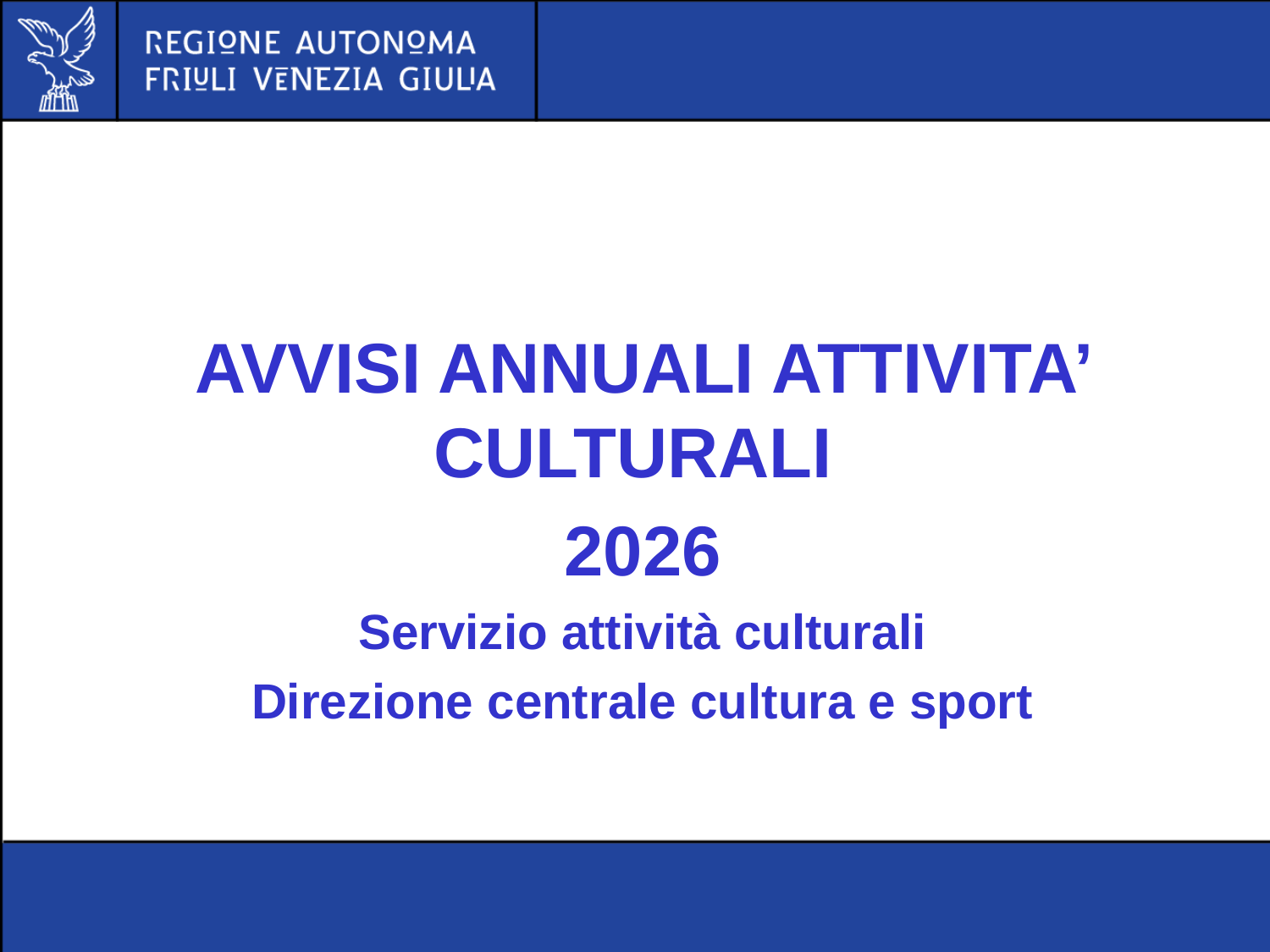

#

AVVISI ANNUALI ATTIVITA’ CULTURALI
2026
Servizio attività culturali
Direzione centrale cultura e sport